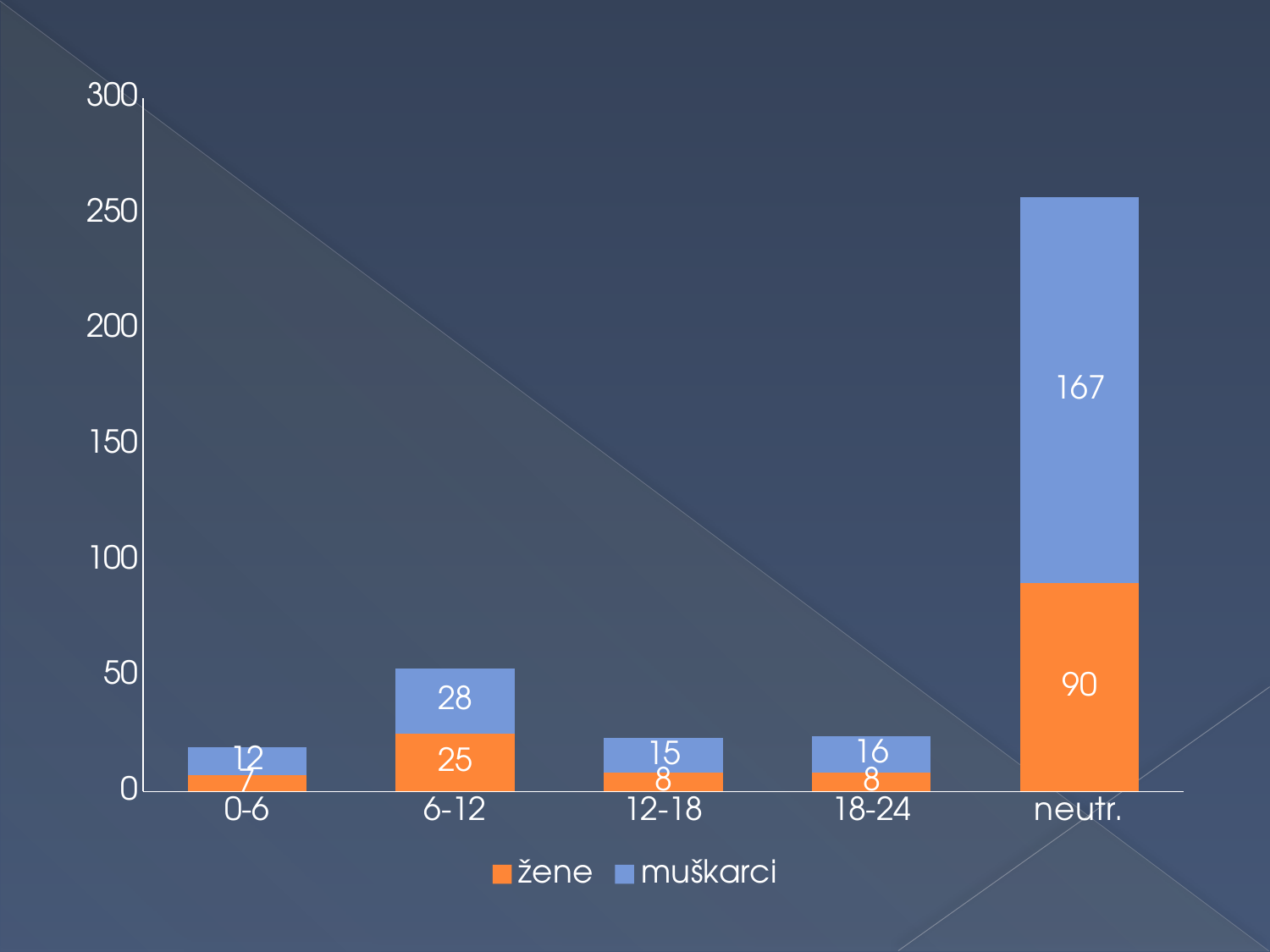

### Chart

| Category | žene | muškarci |
|---|---|---|
| 0-6 | 7.0 | 12.0 |
| 6-12 | 25.0 | 28.0 |
| 12-18 | 8.0 | 15.0 |
| 18-24 | 8.0 | 16.0 |
| neutr. | 90.0 | 167.0 |